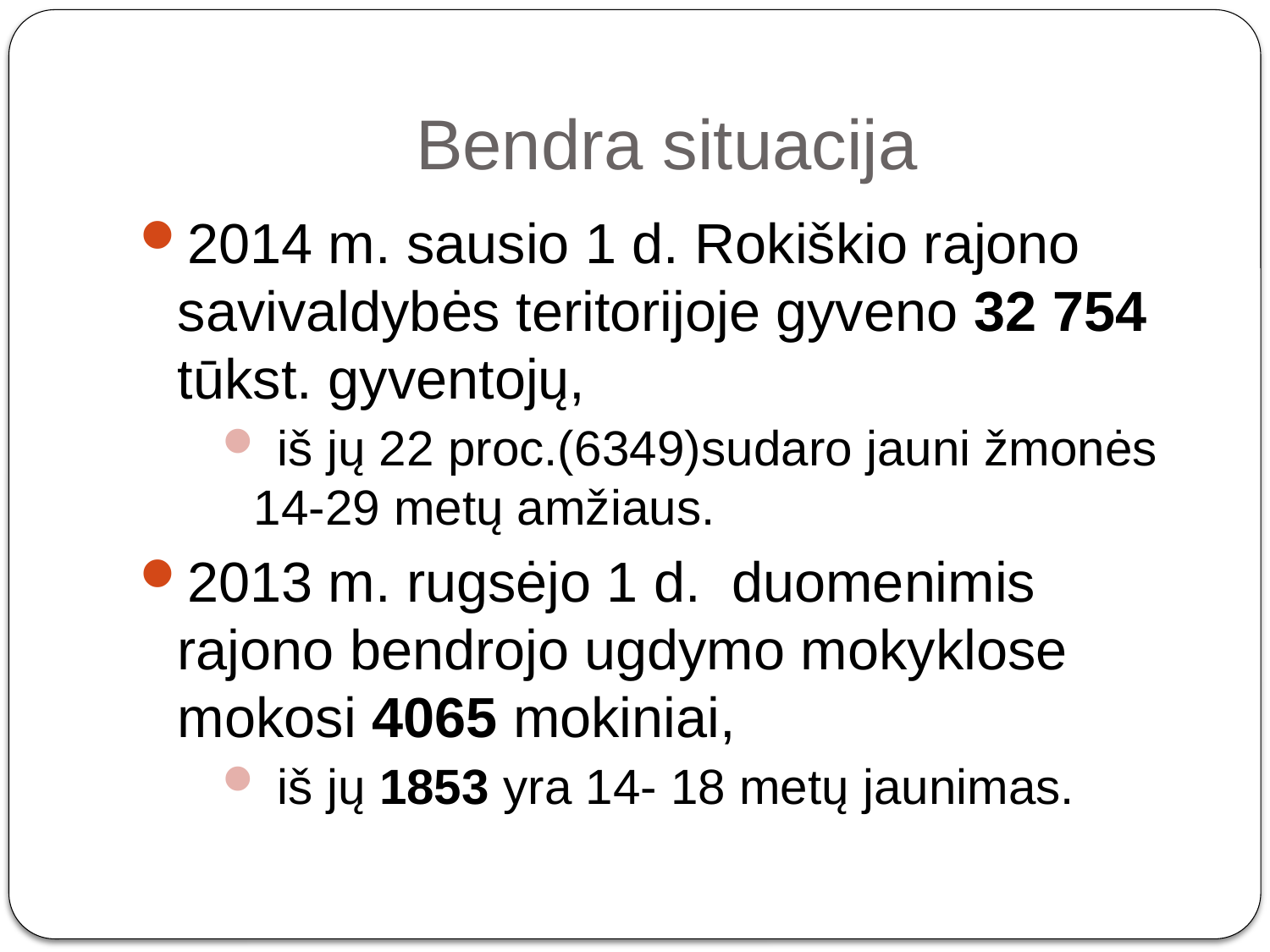

# Bendra situacija
2014 m. sausio 1 d. Rokiškio rajono savivaldybės teritorijoje gyveno 32 754 tūkst. gyventojų,
 iš jų 22 proc.(6349)sudaro jauni žmonės 14-29 metų amžiaus.
2013 m. rugsėjo 1 d.  duomenimis rajono bendrojo ugdymo mokyklose mokosi 4065 mokiniai,
 iš jų 1853 yra 14- 18 metų jaunimas.